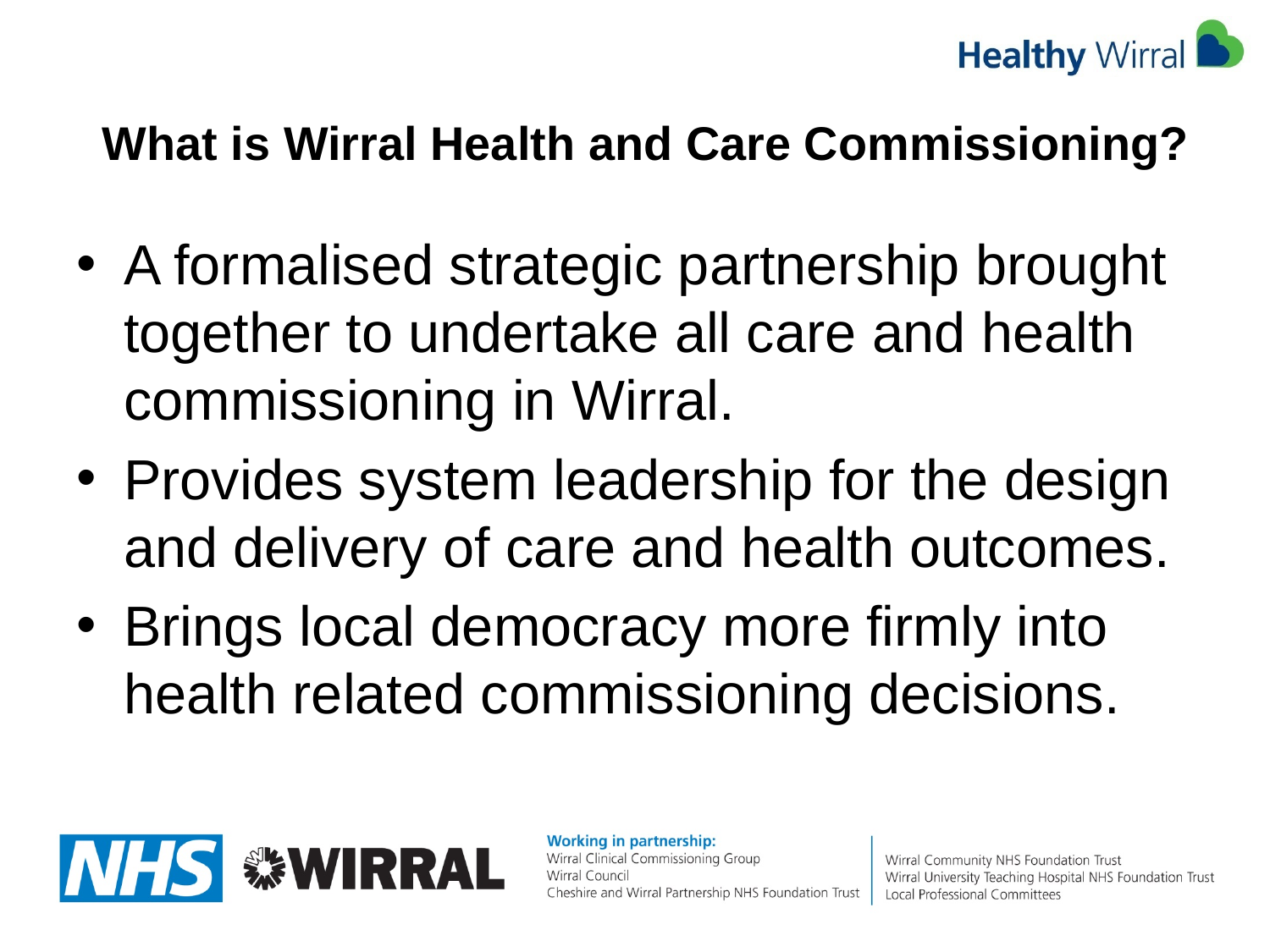

# What is Wirral Health and Care Commissioning?
A formalised strategic partnership brought together to undertake all care and health commissioning in Wirral.
Provides system leadership for the design and delivery of care and health outcomes.
Brings local democracy more firmly into health related commissioning decisions.